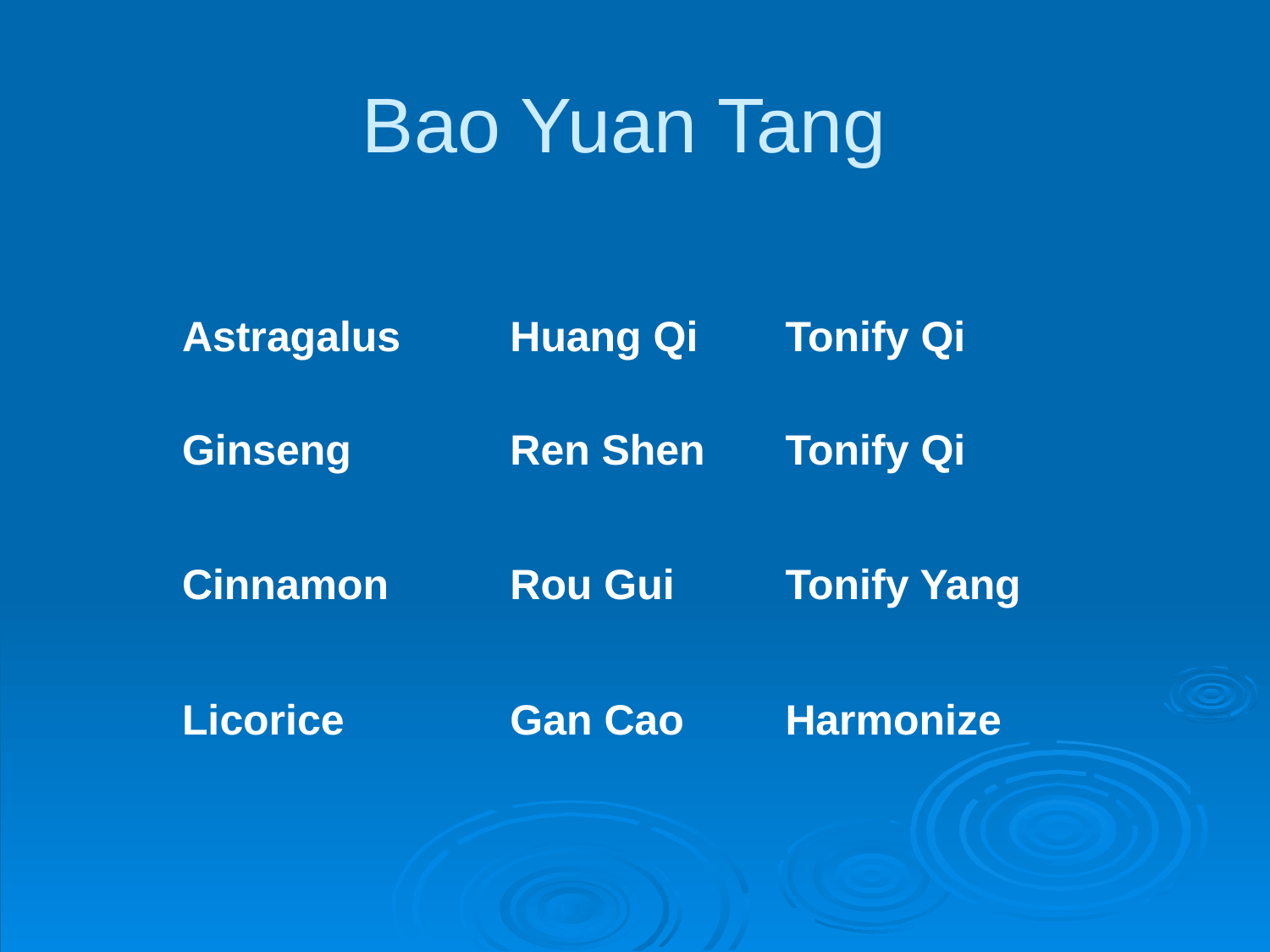

Bao Yuan Tang
| Astragalus | Huang Qi | Tonify Qi |
| --- | --- | --- |
| Ginseng | Ren Shen | Tonify Qi |
| Cinnamon | Rou Gui | Tonify Yang |
| Licorice | Gan Cao | Harmonize |